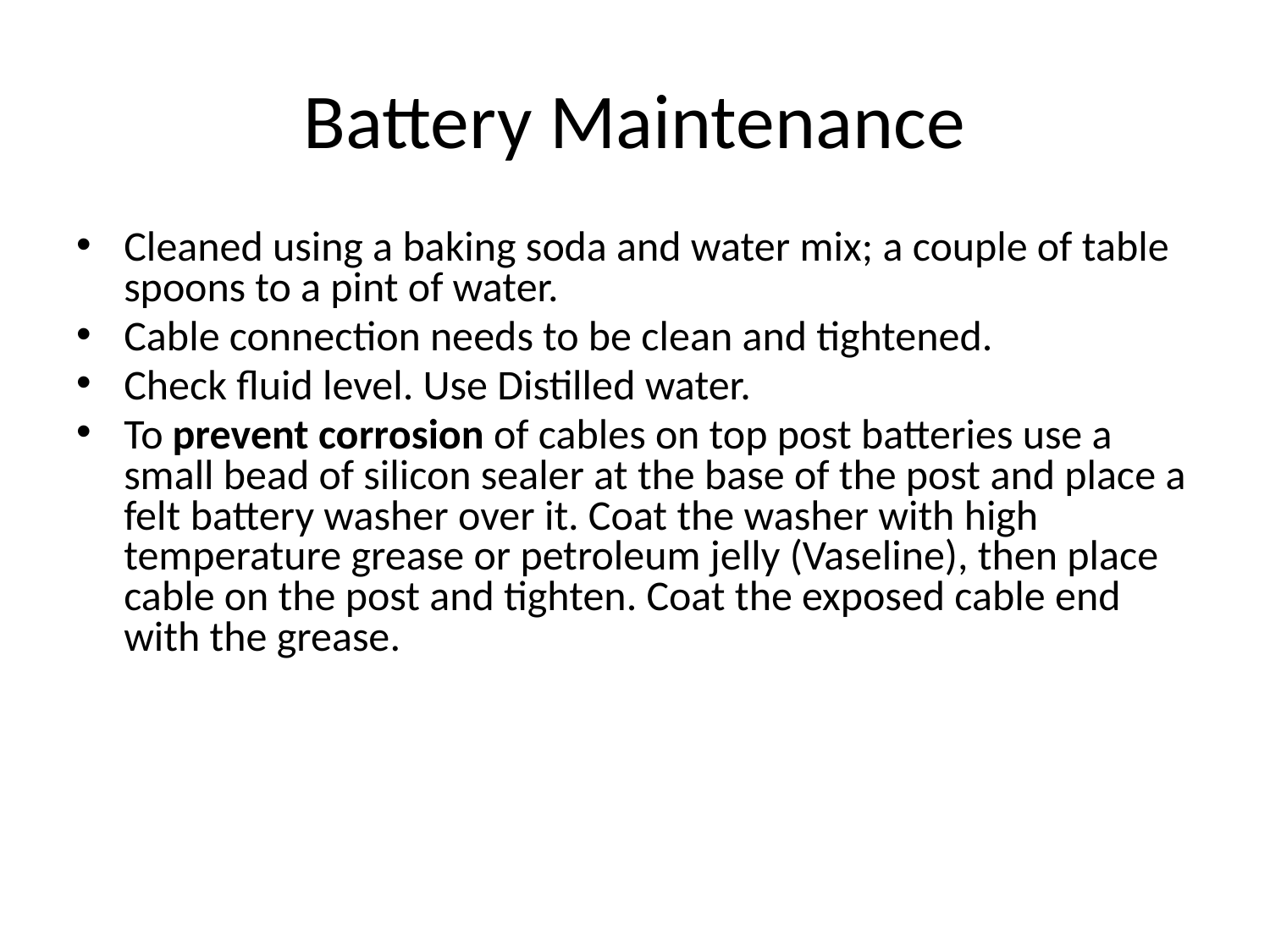

# Battery Maintenance
Cleaned using a baking soda and water mix; a couple of table spoons to a pint of water.
Cable connection needs to be clean and tightened.
Check fluid level. Use Distilled water.
To prevent corrosion of cables on top post batteries use a small bead of silicon sealer at the base of the post and place a felt battery washer over it. Coat the washer with high temperature grease or petroleum jelly (Vaseline), then place cable on the post and tighten. Coat the exposed cable end with the grease.